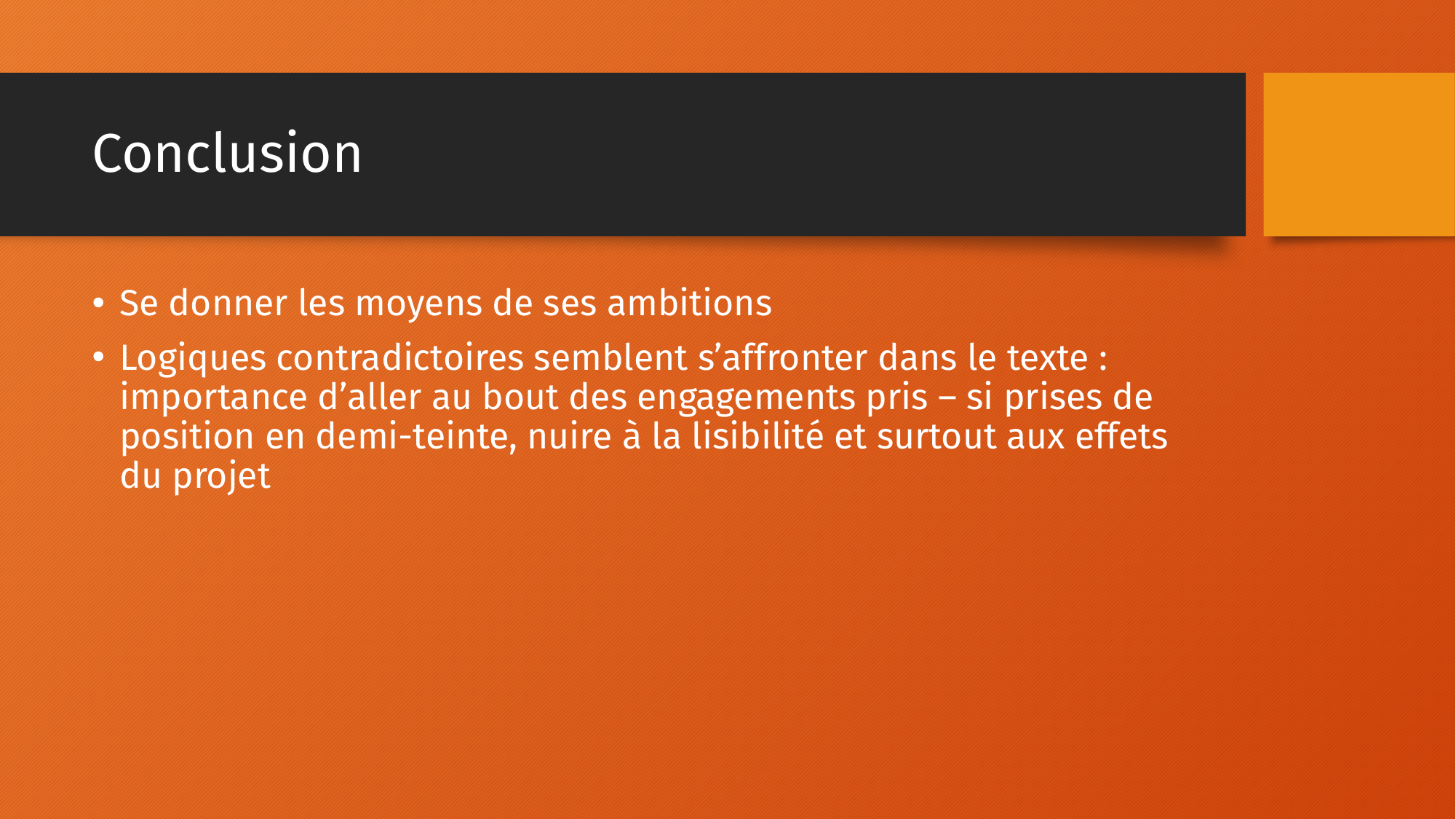

# Conclusion
Se donner les moyens de ses ambitions
Logiques contradictoires semblent s’affronter dans le texte : importance d’aller au bout des engagements pris – si prises de position en demi-teinte, nuire à la lisibilité et surtout aux effets du projet